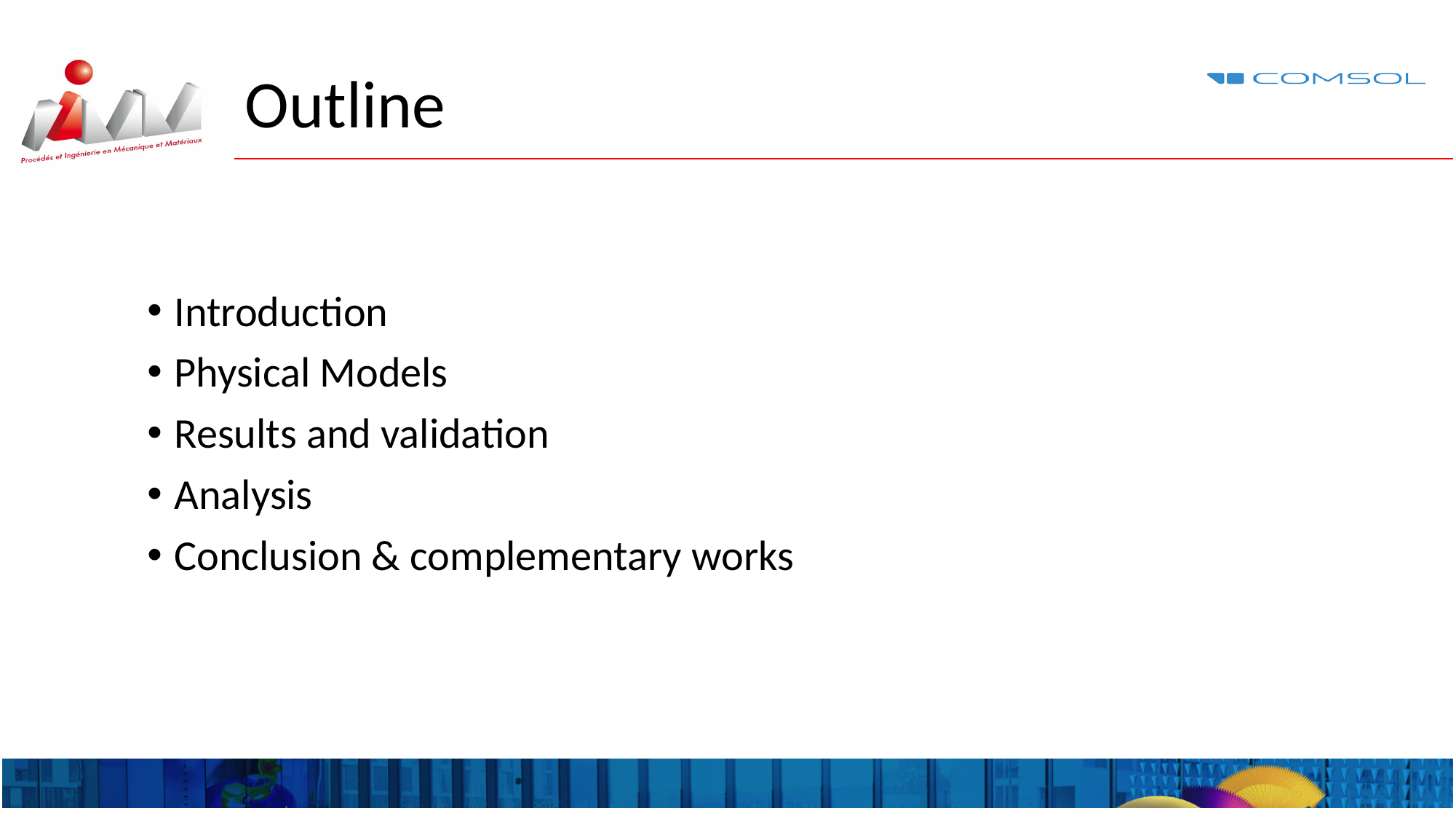

# Outline

Introduction
Physical Models
Results and validation
Analysis
Conclusion & complementary works
Comsol Conference  September 24 - 26
2